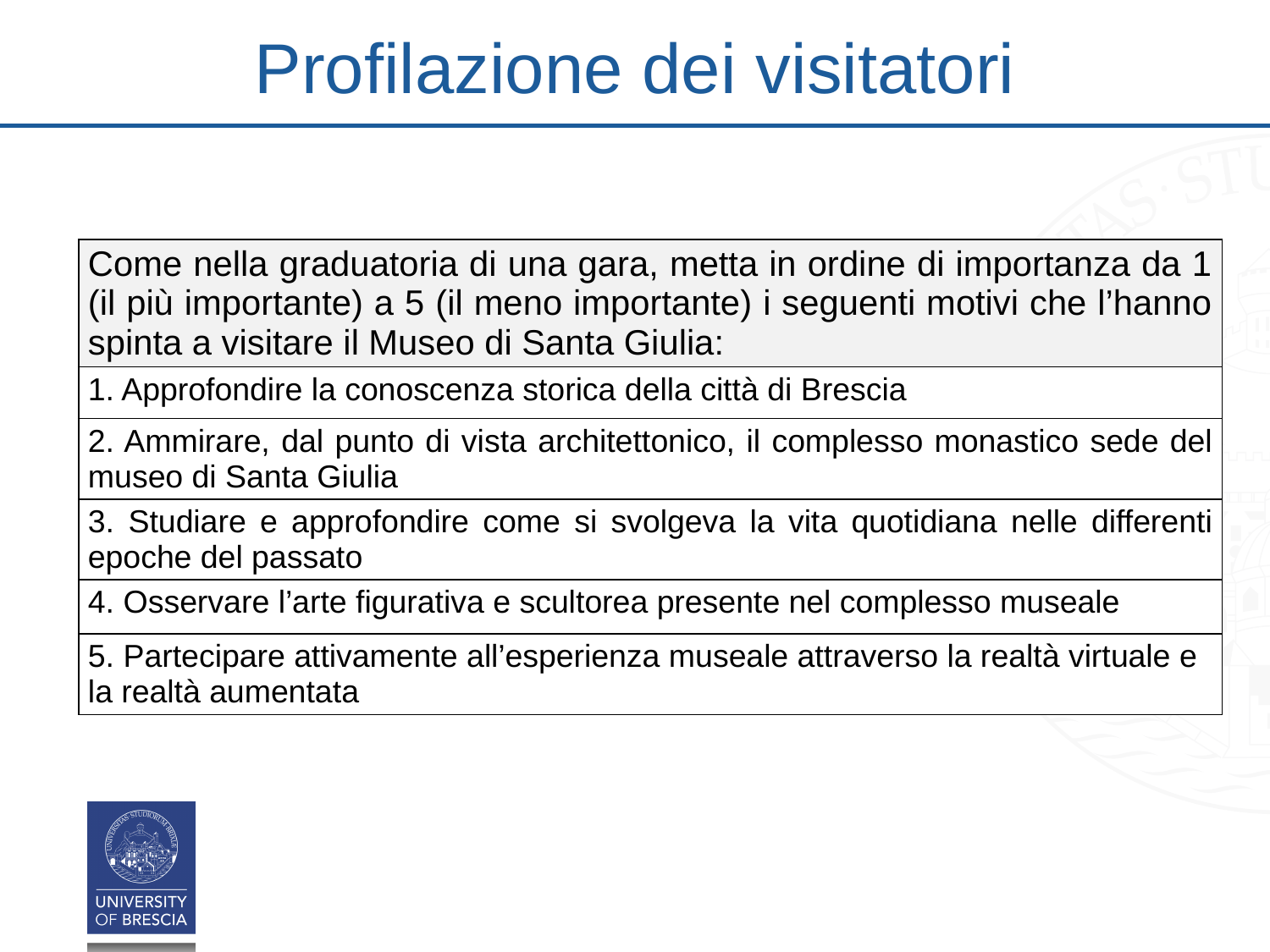

# Profilazione dei visitatori
| Come nella graduatoria di una gara, metta in ordine di importanza da 1 (il più importante) a 5 (il meno importante) i seguenti motivi che l’hanno spinta a visitare il Museo di Santa Giulia: |
| --- |
| 1. Approfondire la conoscenza storica della città di Brescia |
| 2. Ammirare, dal punto di vista architettonico, il complesso monastico sede del museo di Santa Giulia |
| 3. Studiare e approfondire come si svolgeva la vita quotidiana nelle differenti epoche del passato |
| 4. Osservare l’arte figurativa e scultorea presente nel complesso museale |
| 5. Partecipare attivamente all’esperienza museale attraverso la realtà virtuale e la realtà aumentata |